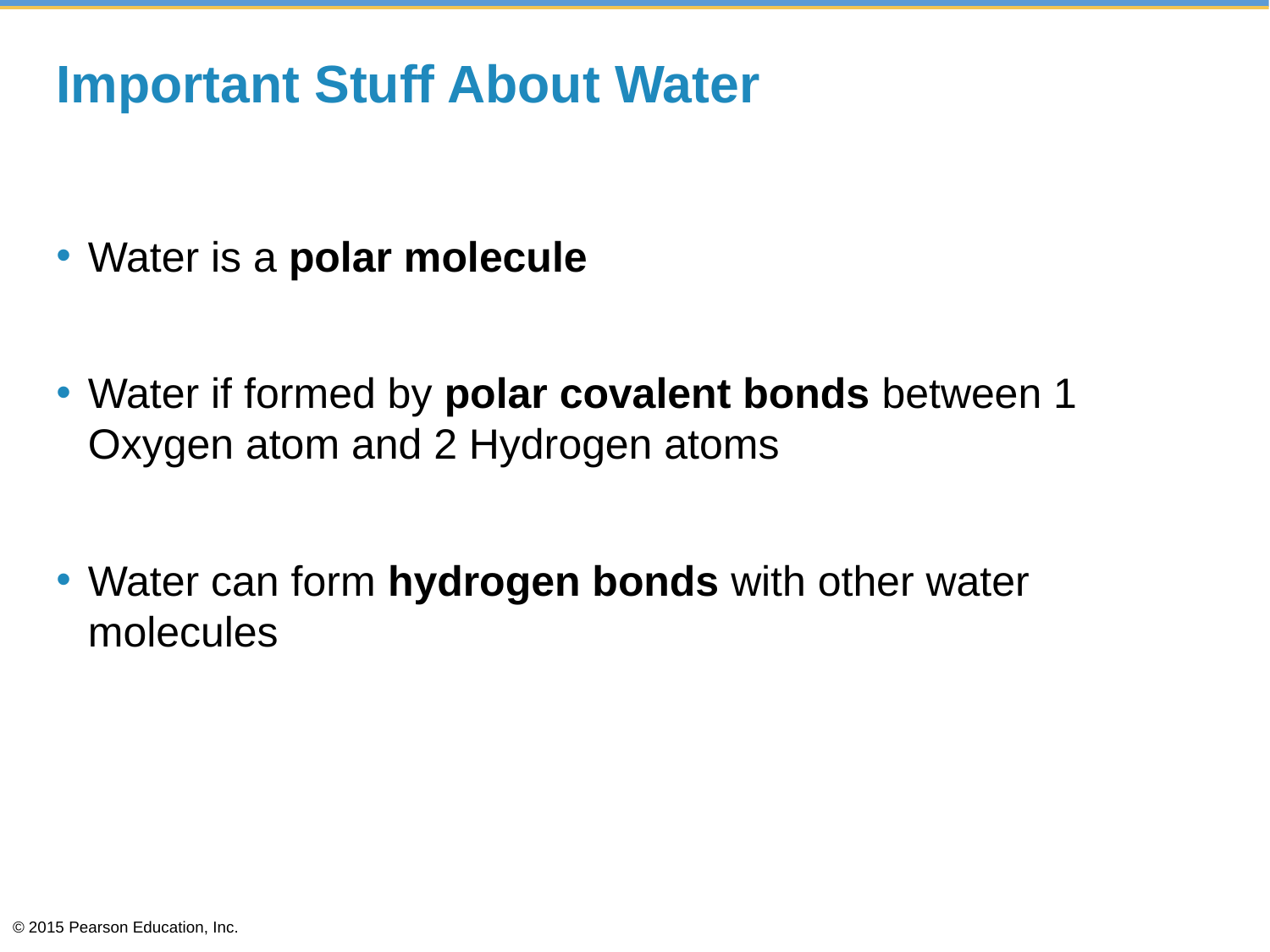

# Important Stuff About Water

Water is a polar molecule

Water if formed by polar covalent bonds between 1 Oxygen atom and 2 Hydrogen atoms

Water can form hydrogen bonds with other water molecules

© 2015 Pearson Education, Inc.